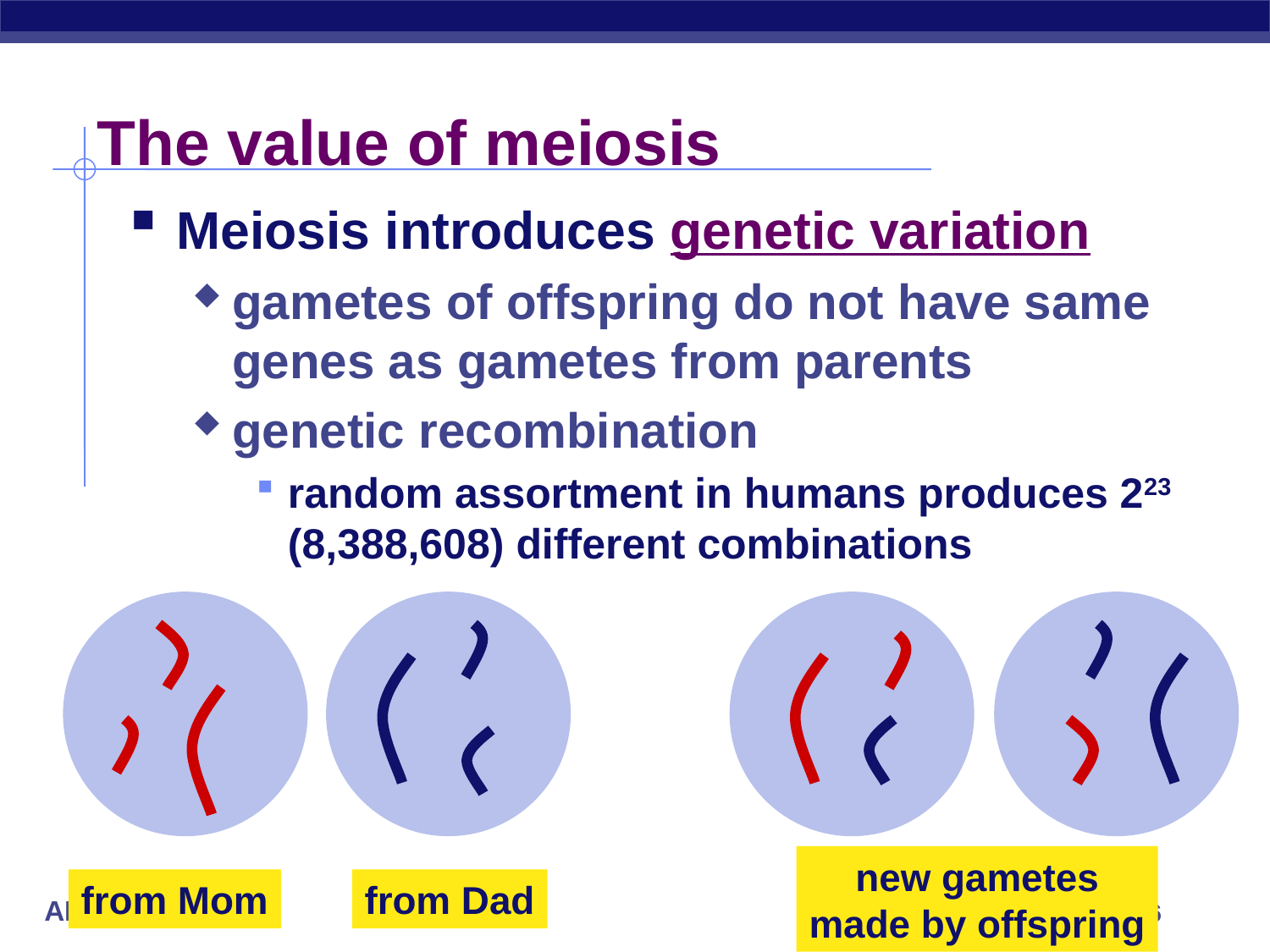

# The value of meiosis
Meiosis introduces genetic variation
gametes of offspring do not have same genes as gametes from parents
genetic recombination
random assortment in humans produces 223 (8,388,608) different combinations

new gametes
made by offspring
from Mom
from Dad
2005-2006